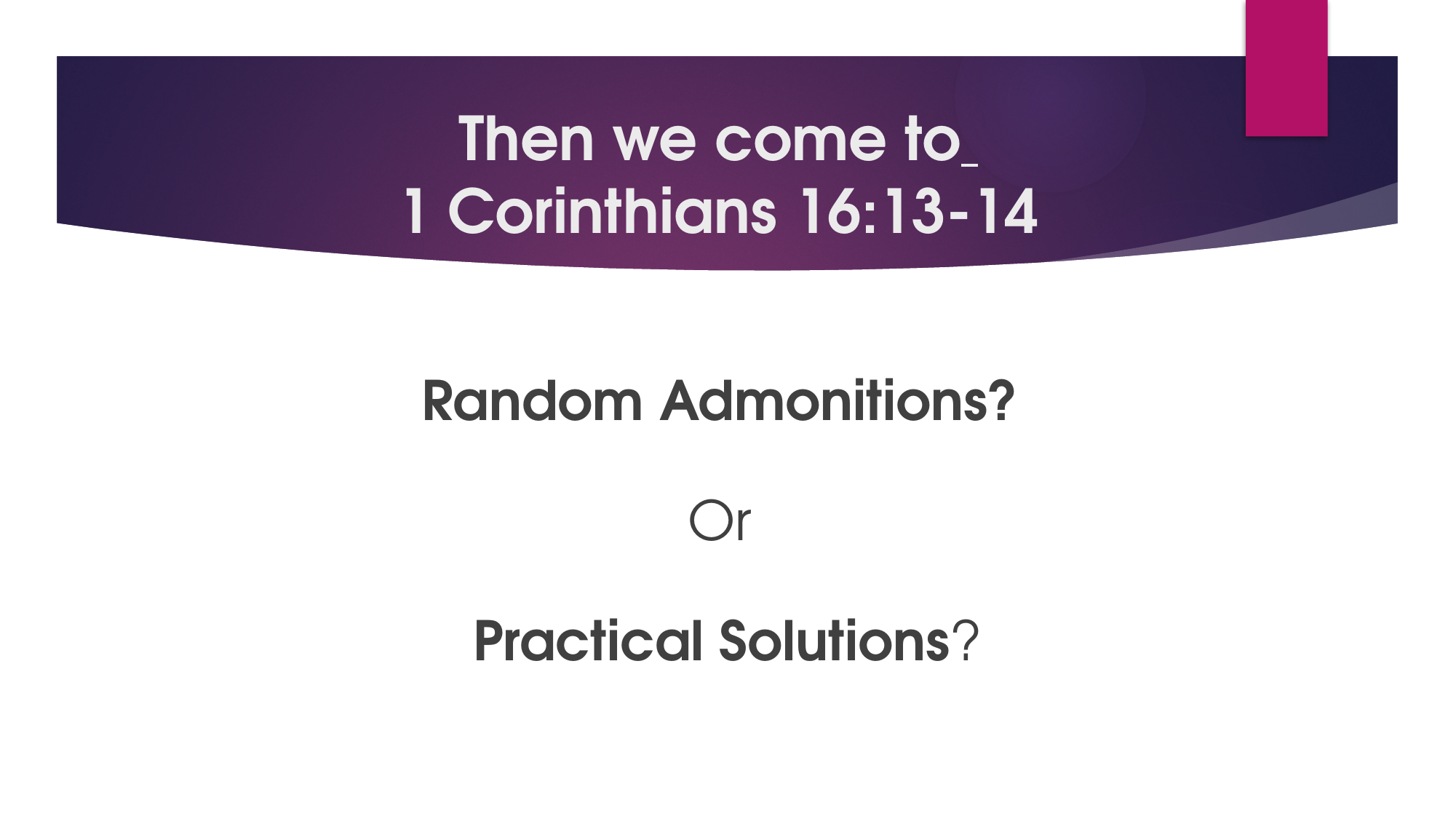

# Then we come to 1 Corinthians 16:13-14
Random Admonitions?
Or
Practical Solutions?